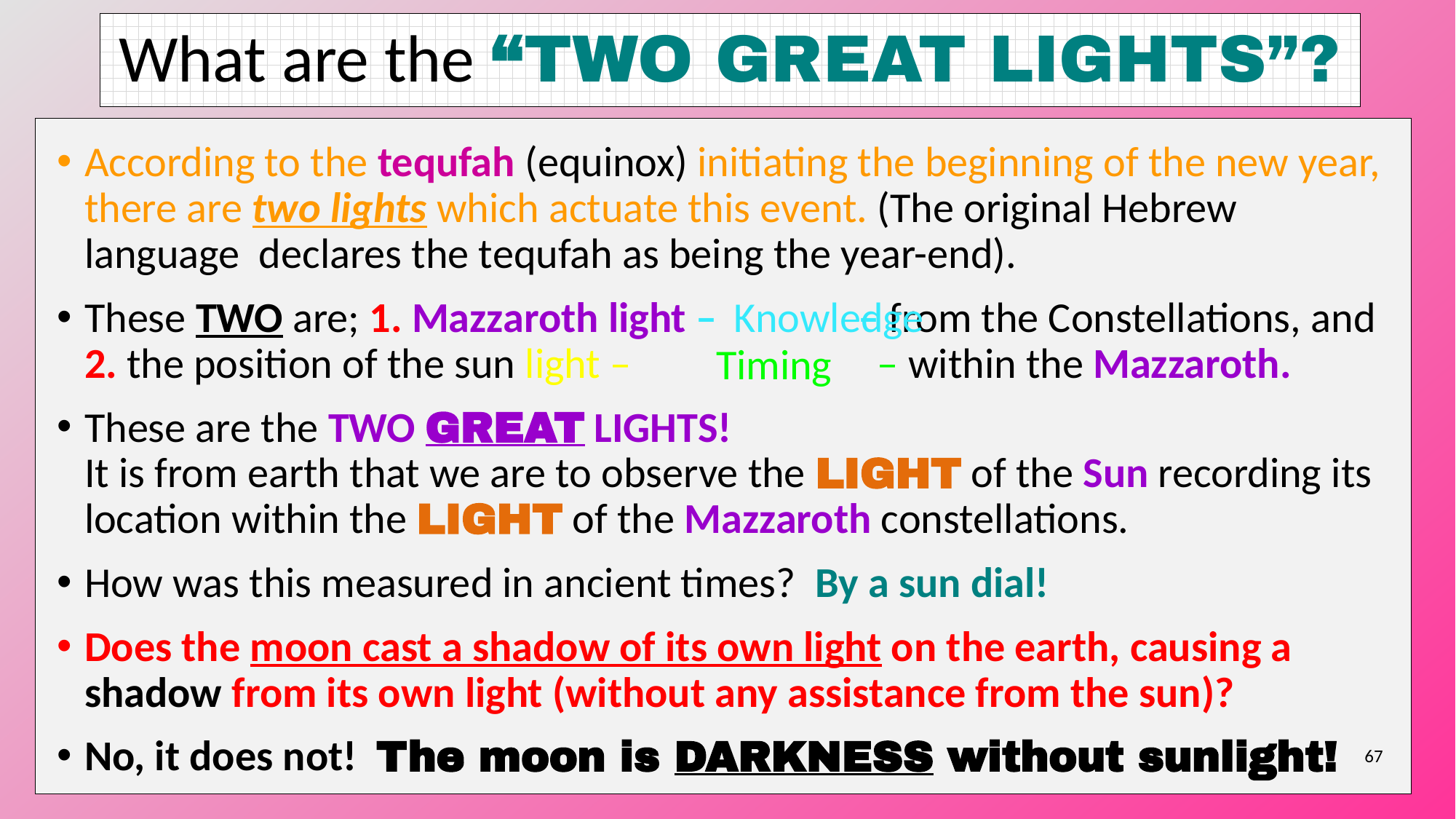

# What are the “TWO GREAT LIGHTS”?
According to the tequfah (equinox) initiating the beginning of the new year, there are two lights which actuate this event. (The original Hebrew language  declares the tequfah as being the year-end).
These TWO are; 1. Mazzaroth light –           	 – from the Constellations, and 2. the position of the sun light –		   – within the Mazzaroth.
These are the TWO GREAT LIGHTS!
It is from earth that we are to observe the LIGHT of the Sun recording its location within the LIGHT of the Mazzaroth constellations.
How was this measured in ancient times?  By a sun dial!
Does the moon cast a shadow of its own light on the earth, causing a shadow from its own light (without any assistance from the sun)?
No, it does not!  The moon is DARKNESS without sunlight!
Knowledge
Timing
67